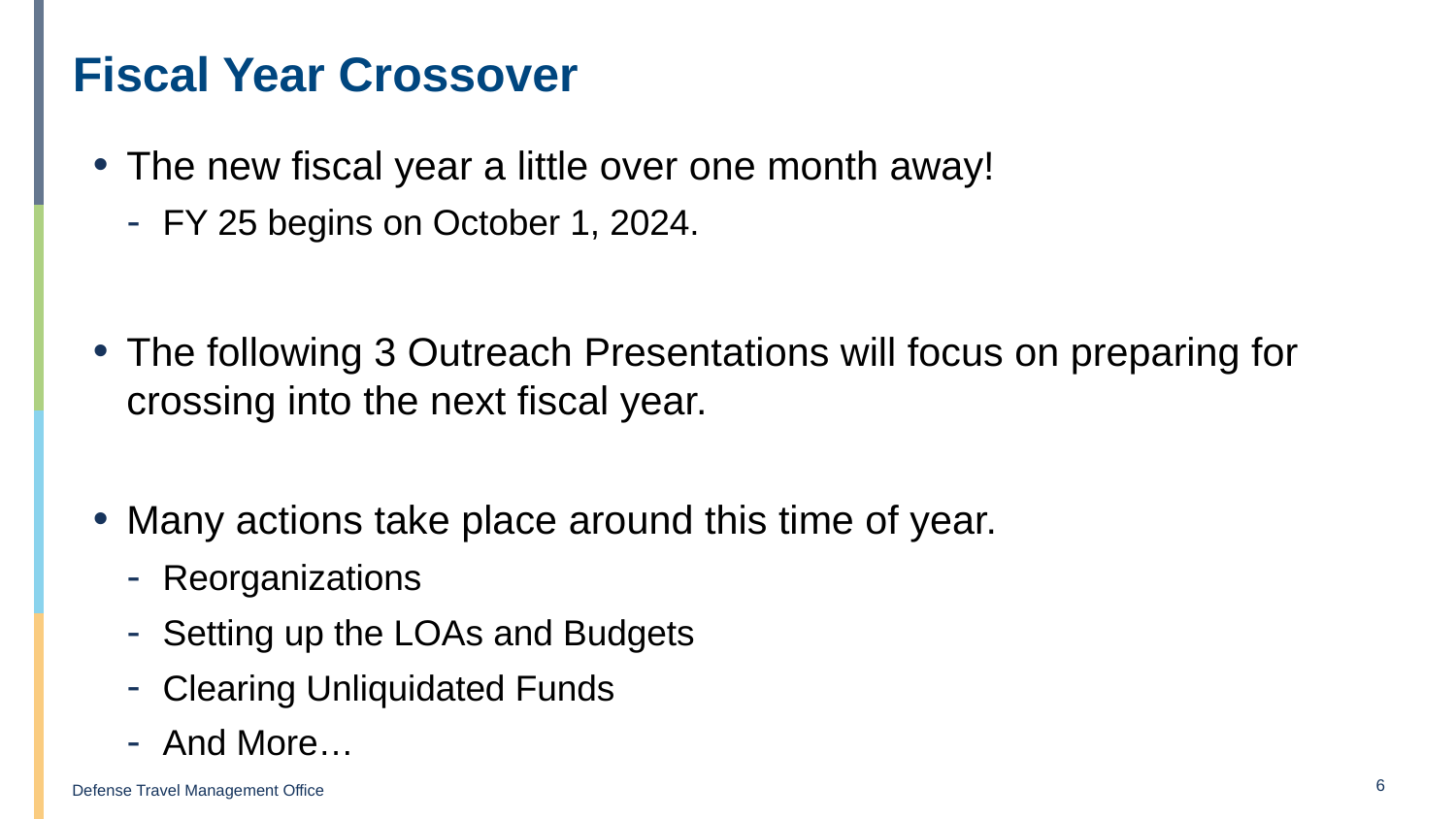

# Fiscal Year Crossover
The new fiscal year a little over one month away!
FY 25 begins on October 1, 2024.

The following 3 Outreach Presentations will focus on preparing for crossing into the next fiscal year.

Many actions take place around this time of year.
Reorganizations
Setting up the LOAs and Budgets
Clearing Unliquidated Funds
And More…
6